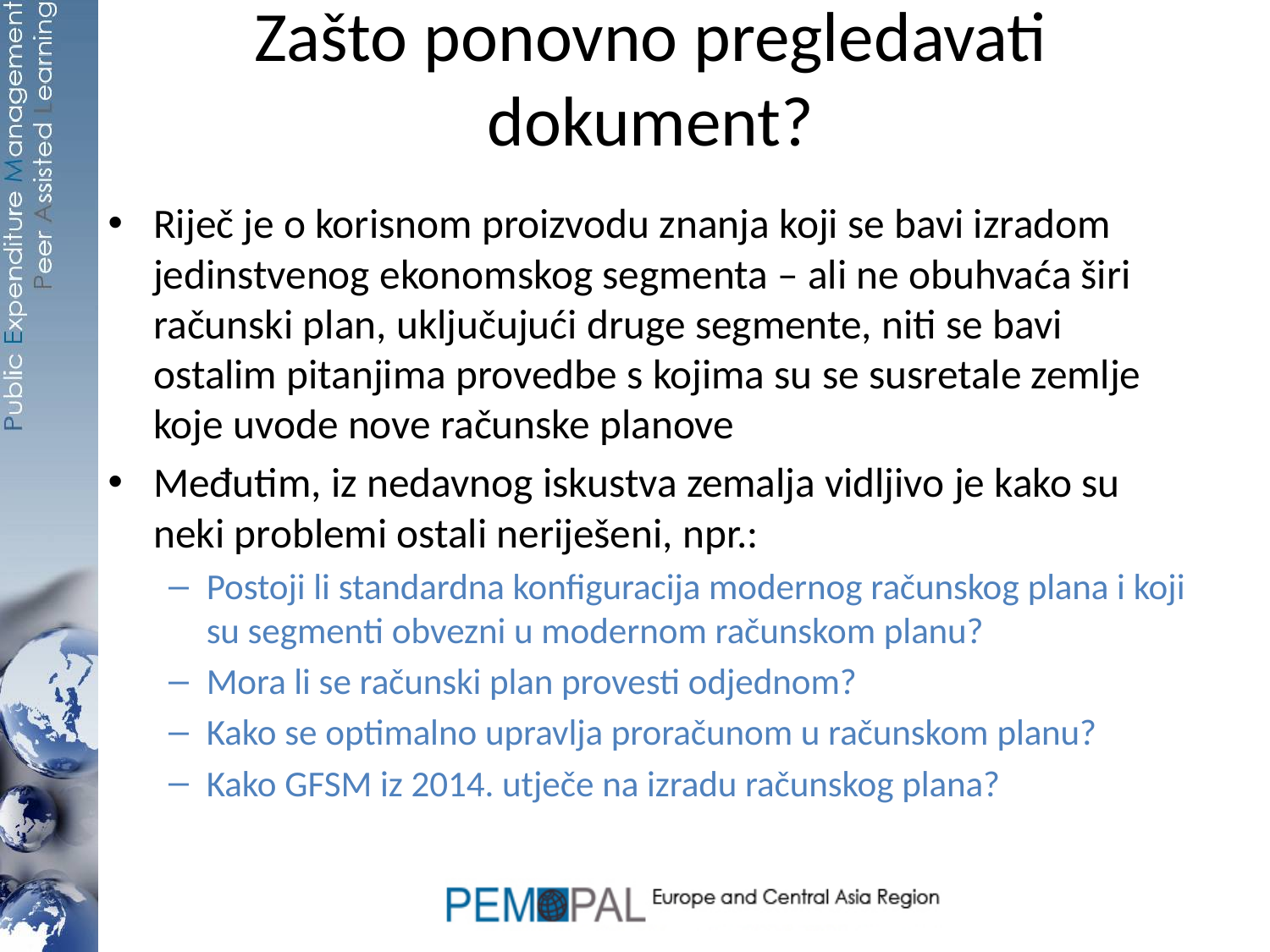

# Zašto ponovno pregledavati dokument?
Riječ je o korisnom proizvodu znanja koji se bavi izradom jedinstvenog ekonomskog segmenta – ali ne obuhvaća širi računski plan, uključujući druge segmente, niti se bavi ostalim pitanjima provedbe s kojima su se susretale zemlje koje uvode nove računske planove
Međutim, iz nedavnog iskustva zemalja vidljivo je kako su neki problemi ostali neriješeni, npr.:
Postoji li standardna konfiguracija modernog računskog plana i koji su segmenti obvezni u modernom računskom planu?
Mora li se računski plan provesti odjednom?
Kako se optimalno upravlja proračunom u računskom planu?
Kako GFSM iz 2014. utječe na izradu računskog plana?